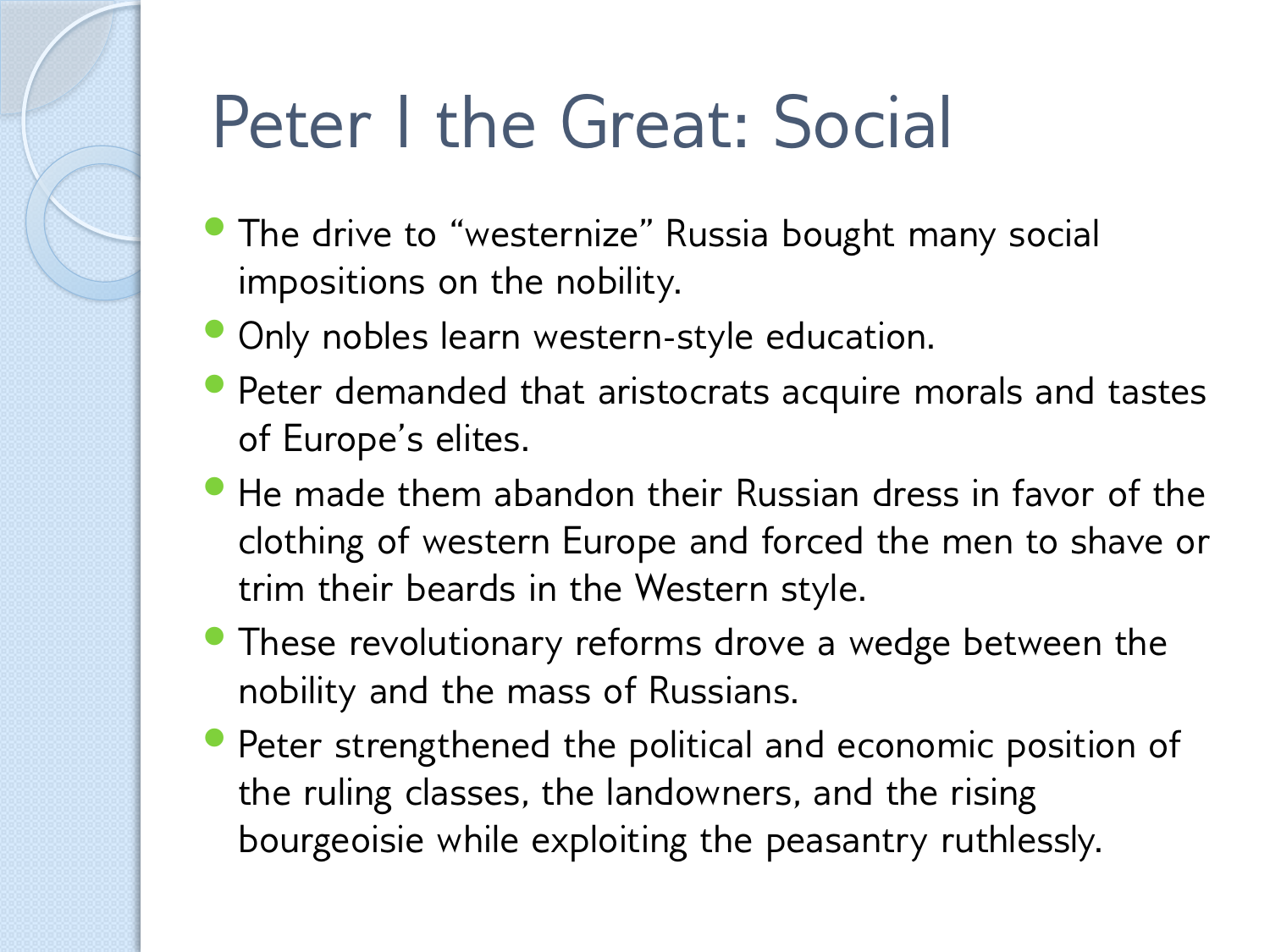

# Peter I the Great: Social
The drive to “westernize” Russia bought many social impositions on the nobility.
Only nobles learn western-style education.
Peter demanded that aristocrats acquire morals and tastes of Europe’s elites.
He made them abandon their Russian dress in favor of the clothing of western Europe and forced the men to shave or trim their beards in the Western style.
These revolutionary reforms drove a wedge between the nobility and the mass of Russians.
Peter strengthened the political and economic position of the ruling classes, the landowners, and the rising bourgeoisie while exploiting the peasantry ruthlessly.